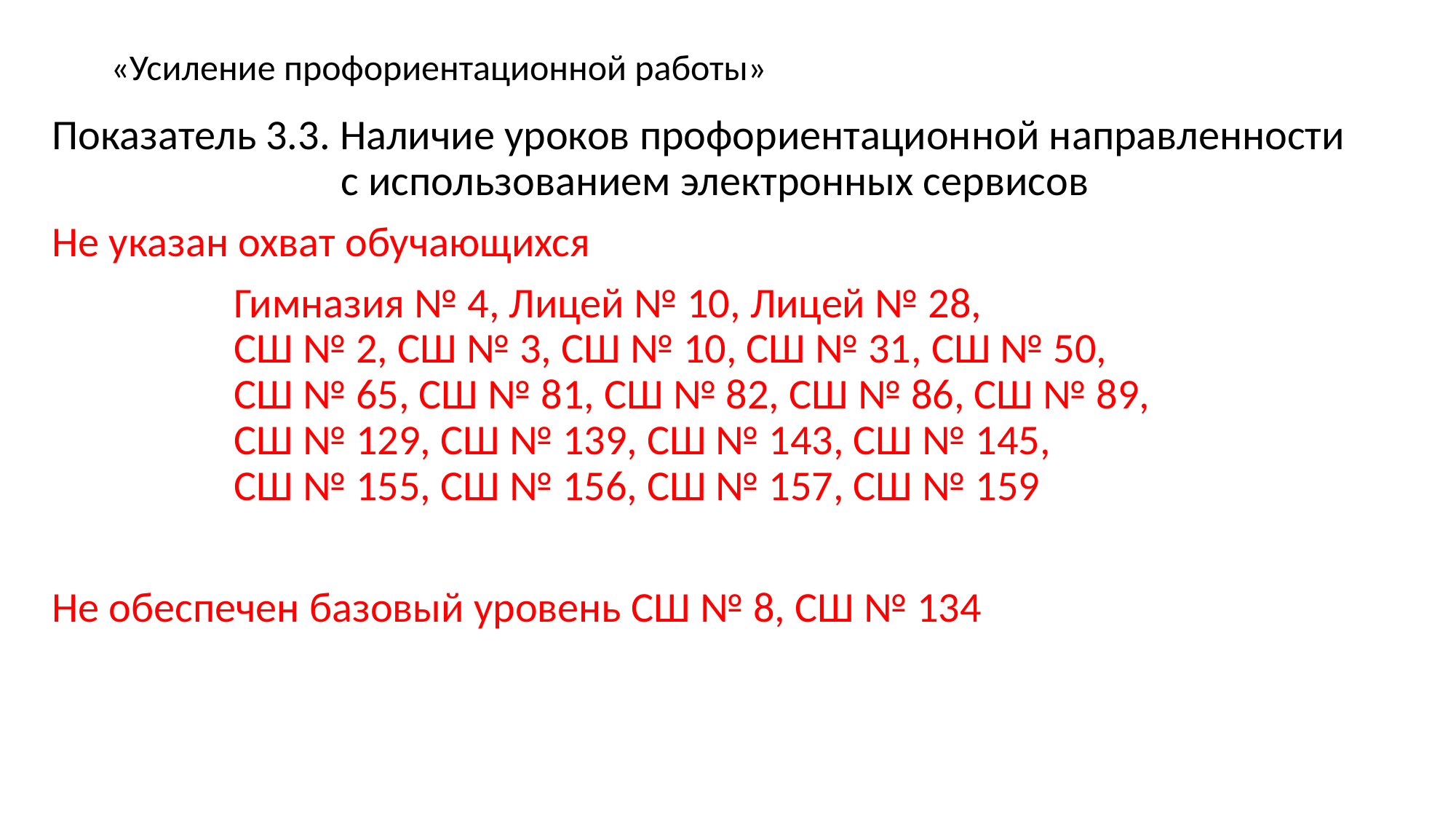

# «Усиление профориентационной работы»
Показатель 3.3. Наличие уроков профориентационной направленности с использованием электронных сервисов
Не указан охват обучающихся
Гимназия № 4, Лицей № 10, Лицей № 28,
СШ № 2, СШ № 3, СШ № 10, СШ № 31, СШ № 50,
СШ № 65, СШ № 81, СШ № 82, СШ № 86, СШ № 89,
СШ № 129, СШ № 139, СШ № 143, СШ № 145,
СШ № 155, СШ № 156, СШ № 157, СШ № 159

Не обеспечен базовый уровень СШ № 8, СШ № 134